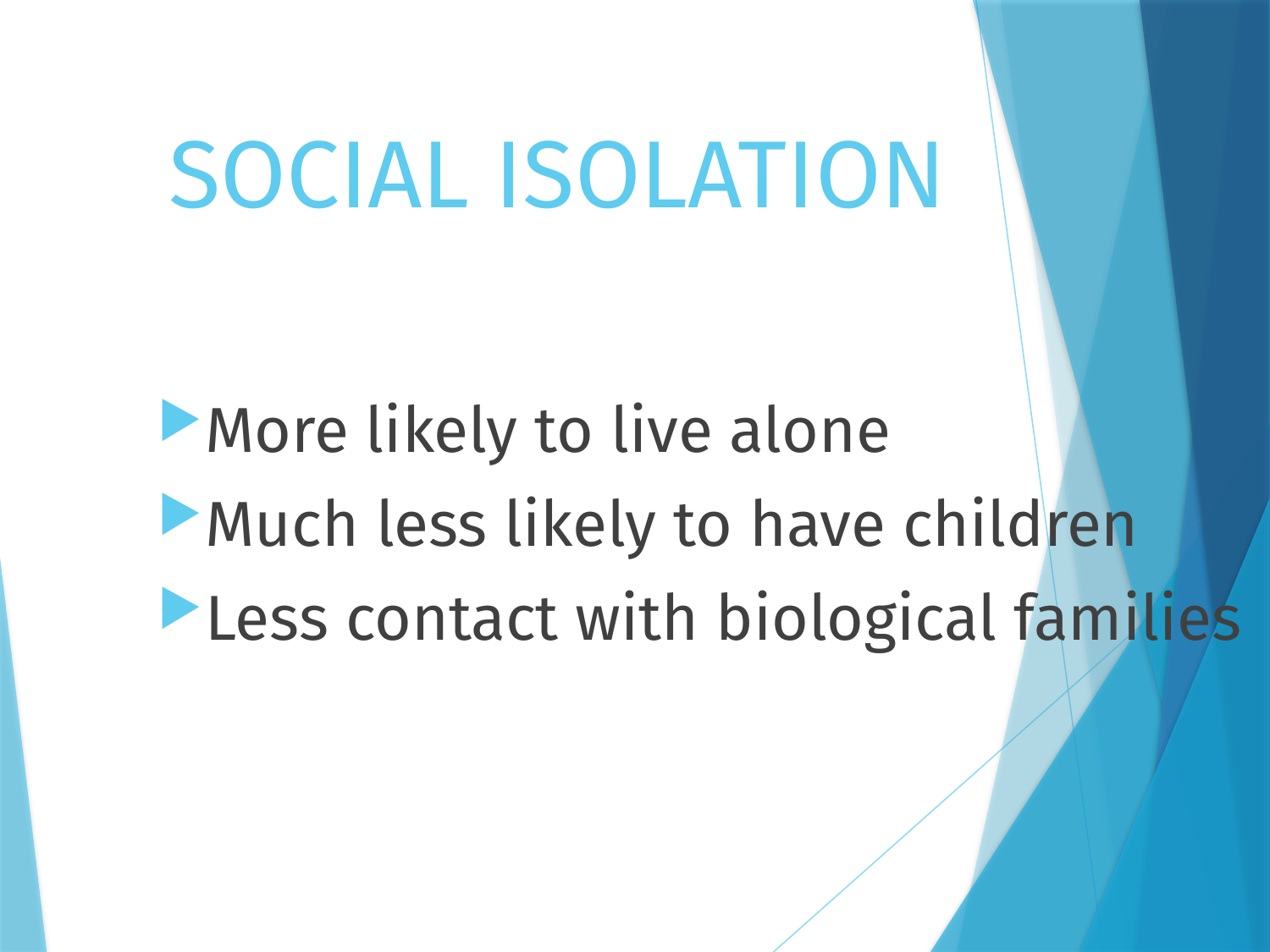

SOCIAL ISOLATION

More likely to live alone
Much less likely to have children
Less contact with biological families